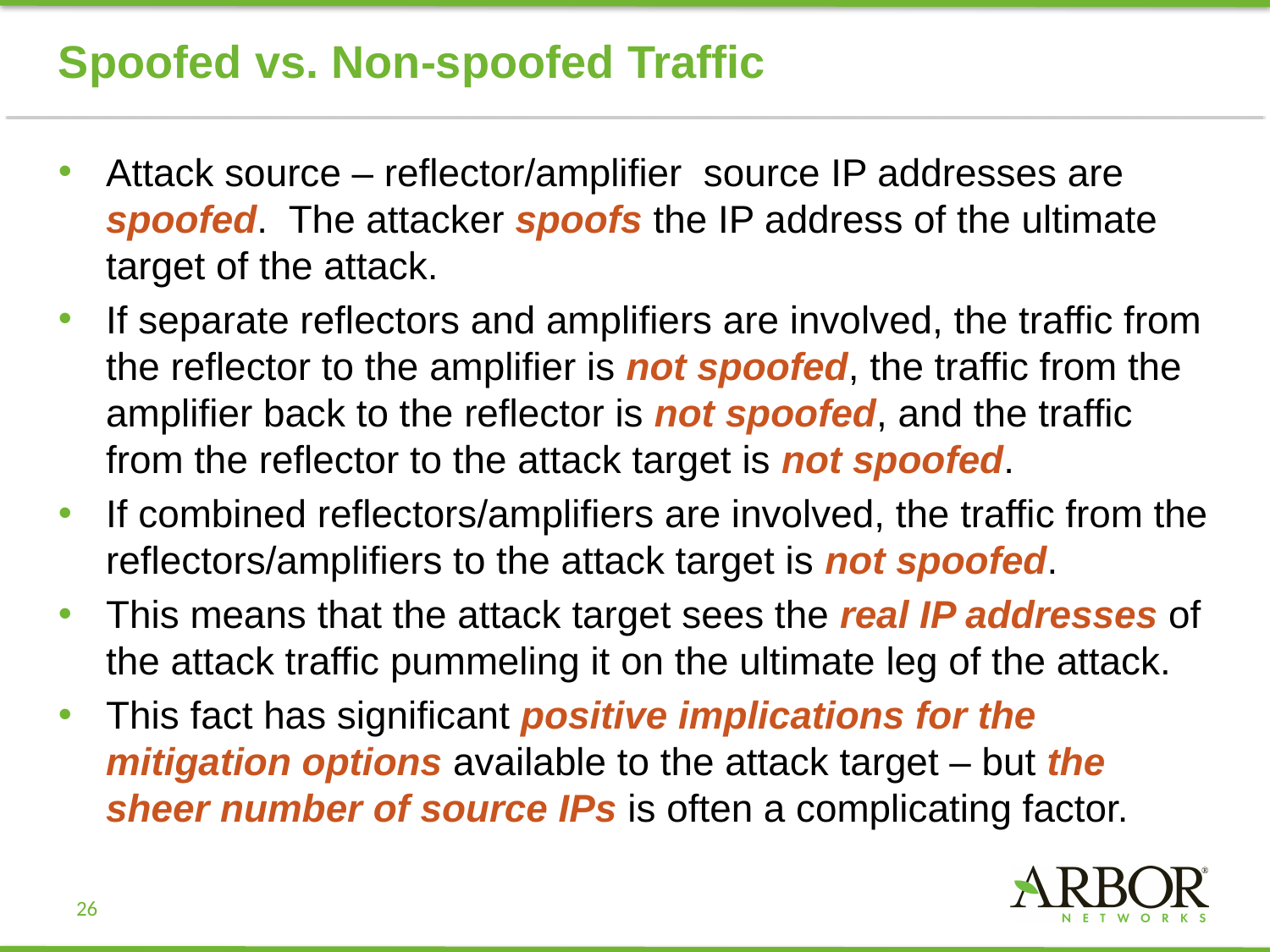

# Spoofed vs. Non-spoofed Traffic
Attack source – reflector/amplifier  source IP addresses are spoofed.  The attacker spoofs the IP address of the ultimate target of the attack.
If separate reflectors and amplifiers are involved, the traffic from the reflector to the amplifier is not spoofed, the traffic from the amplifier back to the reflector is not spoofed, and the traffic from the reflector to the attack target is not spoofed.
If combined reflectors/amplifiers are involved, the traffic from the reflectors/amplifiers to the attack target is not spoofed.
This means that the attack target sees the real IP addresses of the attack traffic pummeling it on the ultimate leg of the attack.
This fact has significant positive implications for the mitigation options available to the attack target – but the sheer number of source IPs is often a complicating factor.
26